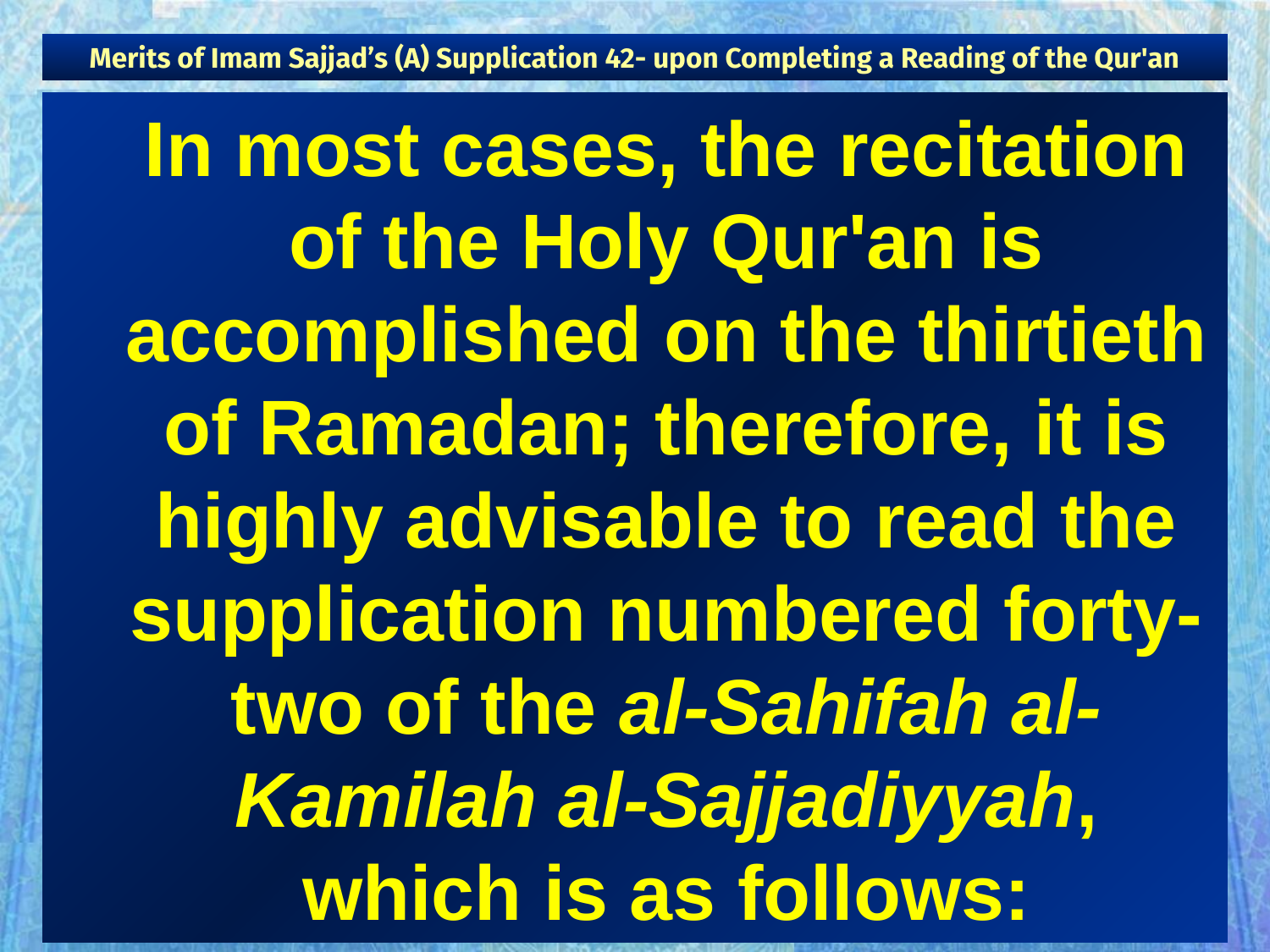

Merits of Imam Sajjad’s (A) Supplication 42- upon Completing a Reading of the Qur'an
In most cases, the recitation of the Holy Qur'an is accomplished on the thirtieth of Ramadan; therefore, it is highly advisable to read the supplication numbered forty-two of the al-Sahifah al-Kamilah al-Sajjadiyyah, which is as follows: